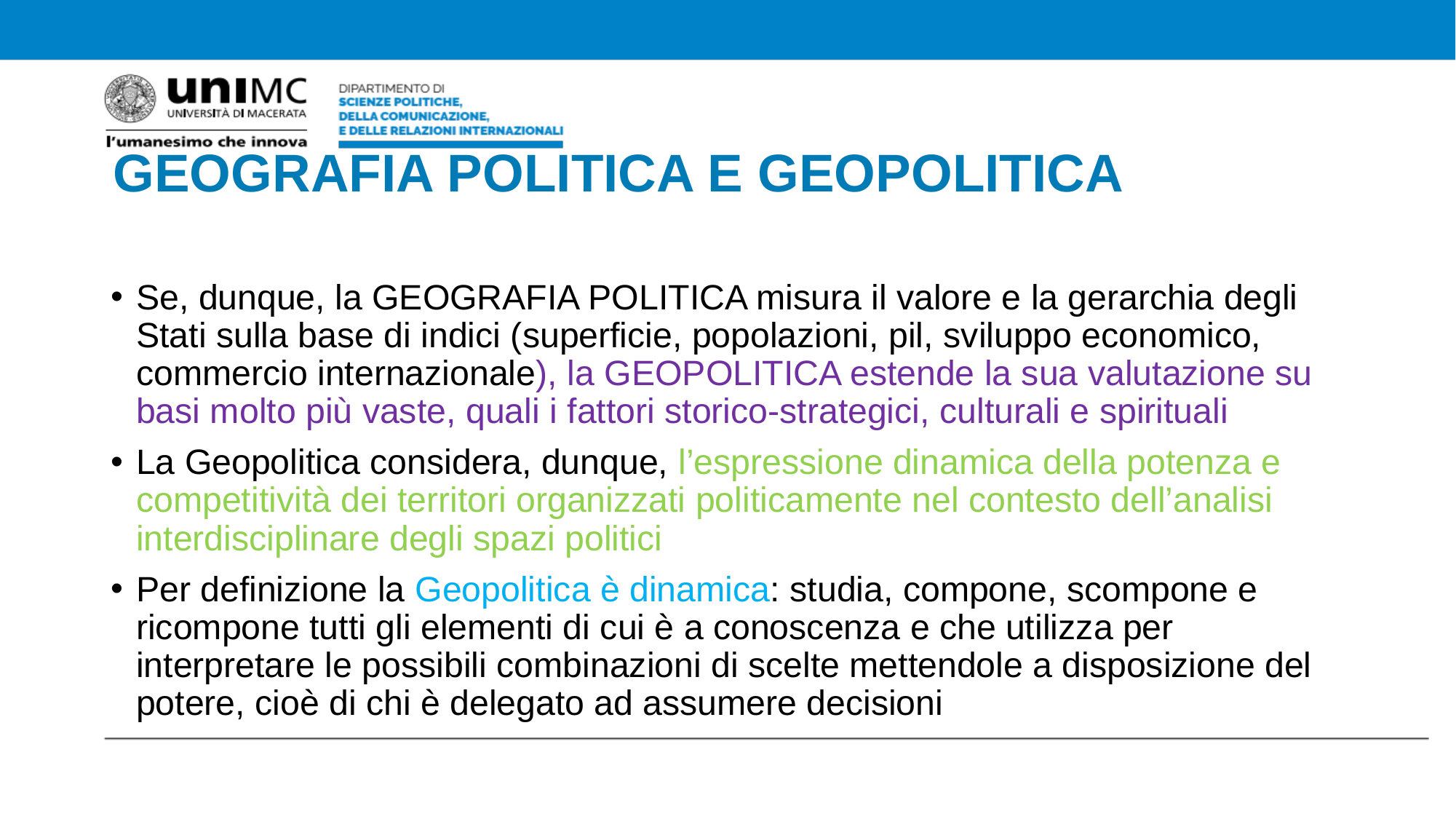

# GEOGRAFIA POLITICA E GEOPOLITICA
Se, dunque, la GEOGRAFIA POLITICA misura il valore e la gerarchia degli Stati sulla base di indici (superficie, popolazioni, pil, sviluppo economico, commercio internazionale), la GEOPOLITICA estende la sua valutazione su basi molto più vaste, quali i fattori storico-strategici, culturali e spirituali
La Geopolitica considera, dunque, l’espressione dinamica della potenza e competitività dei territori organizzati politicamente nel contesto dell’analisi interdisciplinare degli spazi politici
Per definizione la Geopolitica è dinamica: studia, compone, scompone e ricompone tutti gli elementi di cui è a conoscenza e che utilizza per interpretare le possibili combinazioni di scelte mettendole a disposizione del potere, cioè di chi è delegato ad assumere decisioni